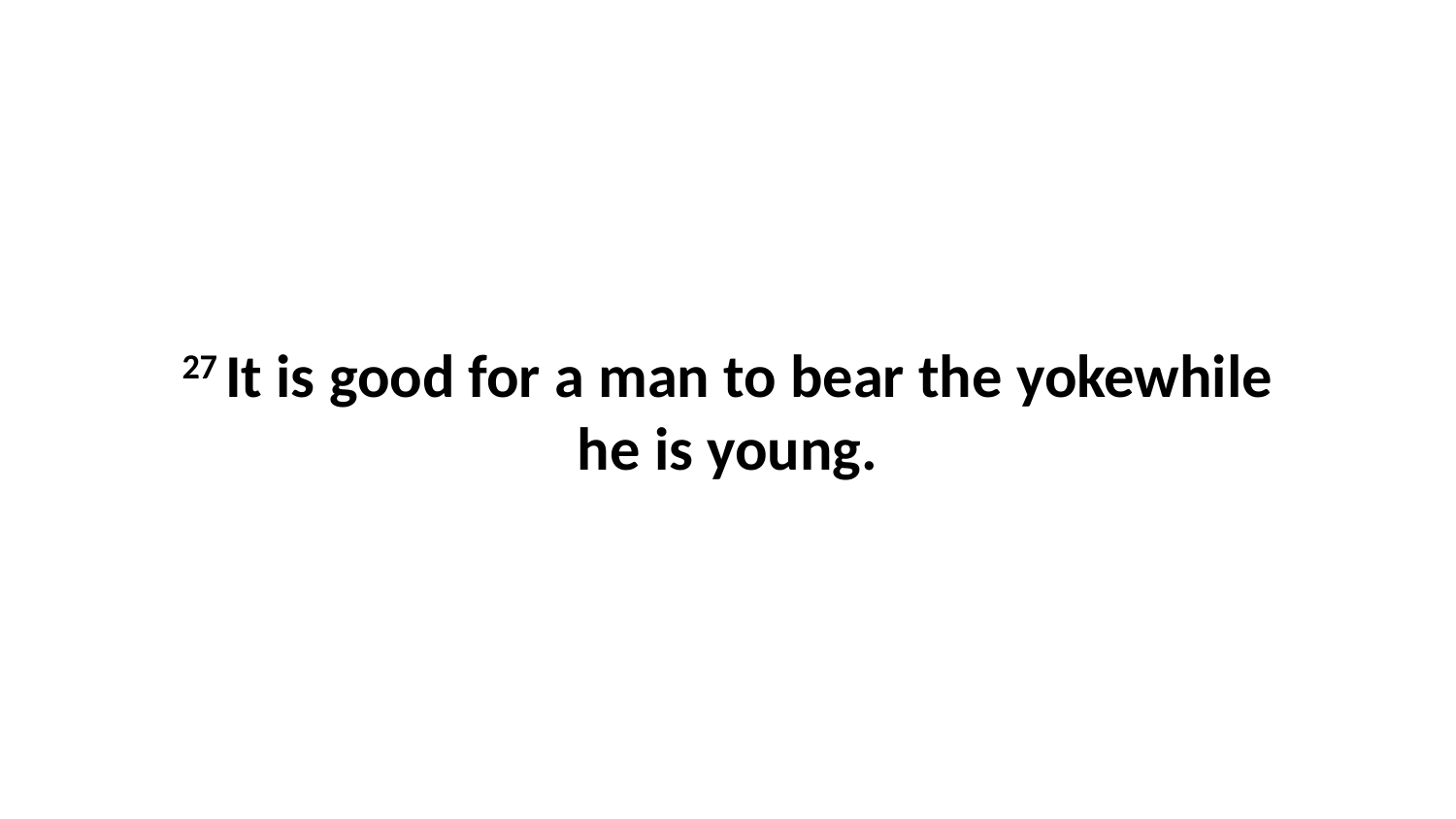

27 It is good for a man to bear the yokewhile he is young.